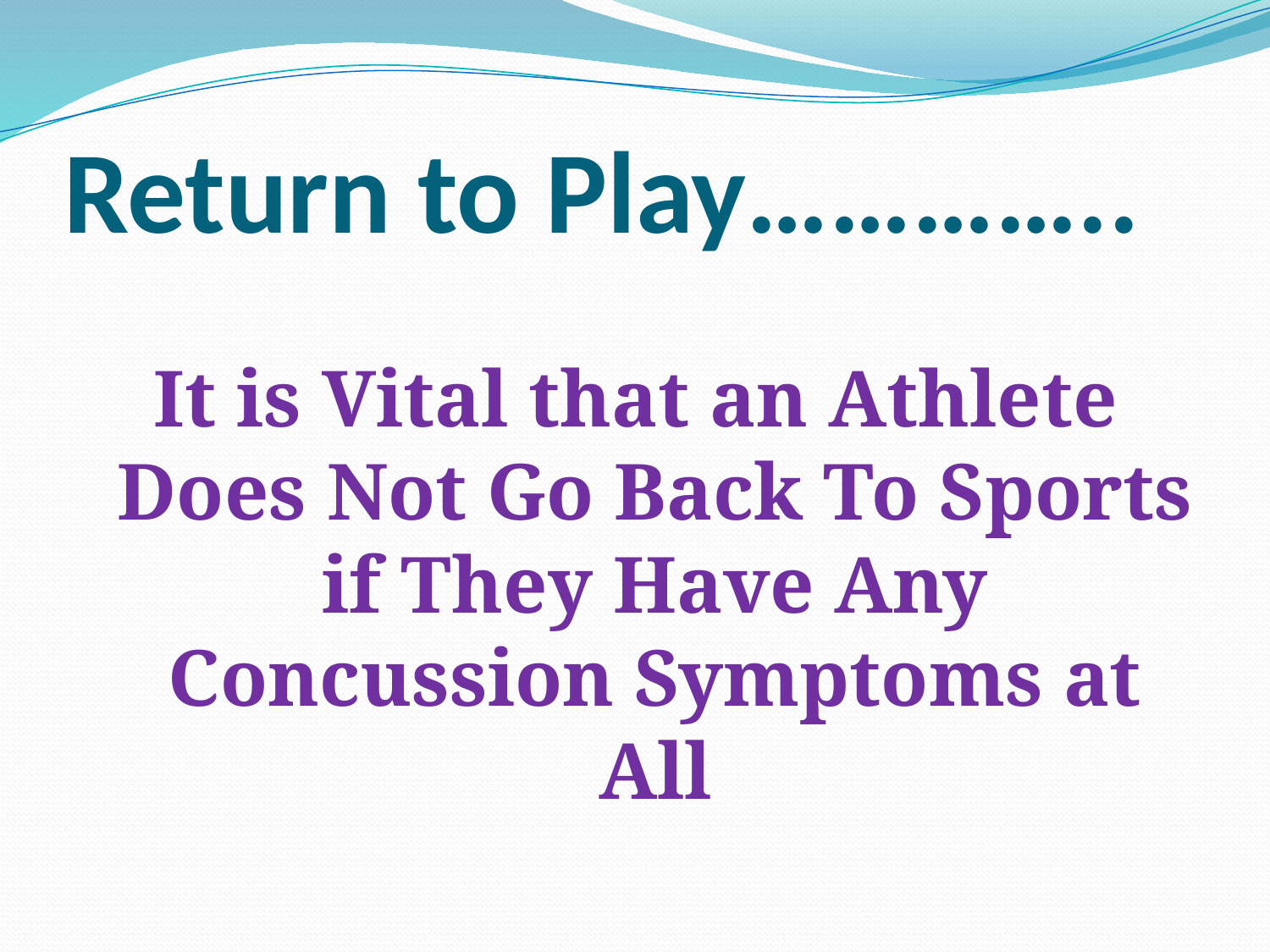

# Return to Play…………..
It is Vital that an Athlete Does Not Go Back To Sports if They Have Any Concussion Symptoms at All